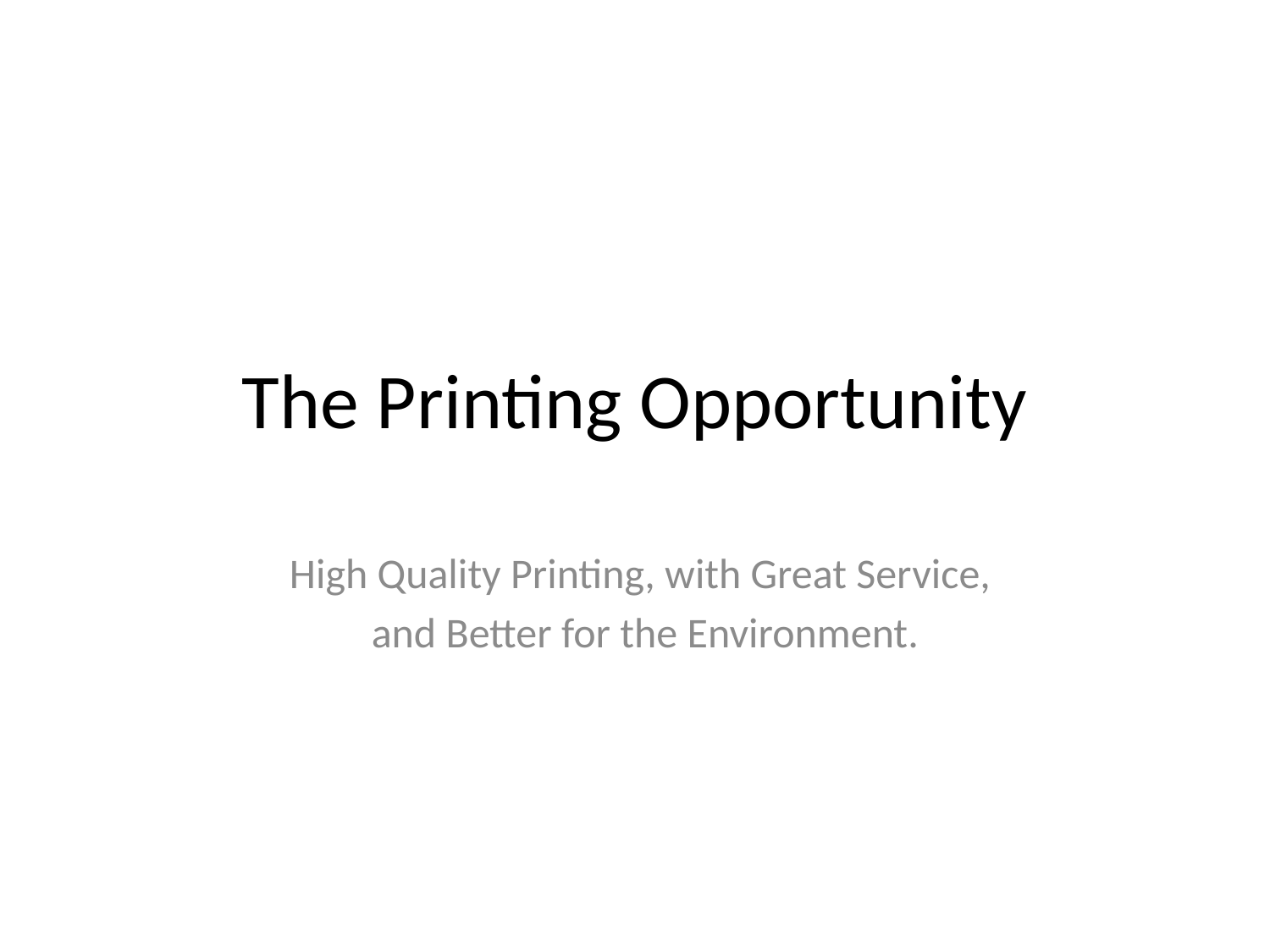

# The Printing Opportunity
High Quality Printing, with Great Service,
 and Better for the Environment.